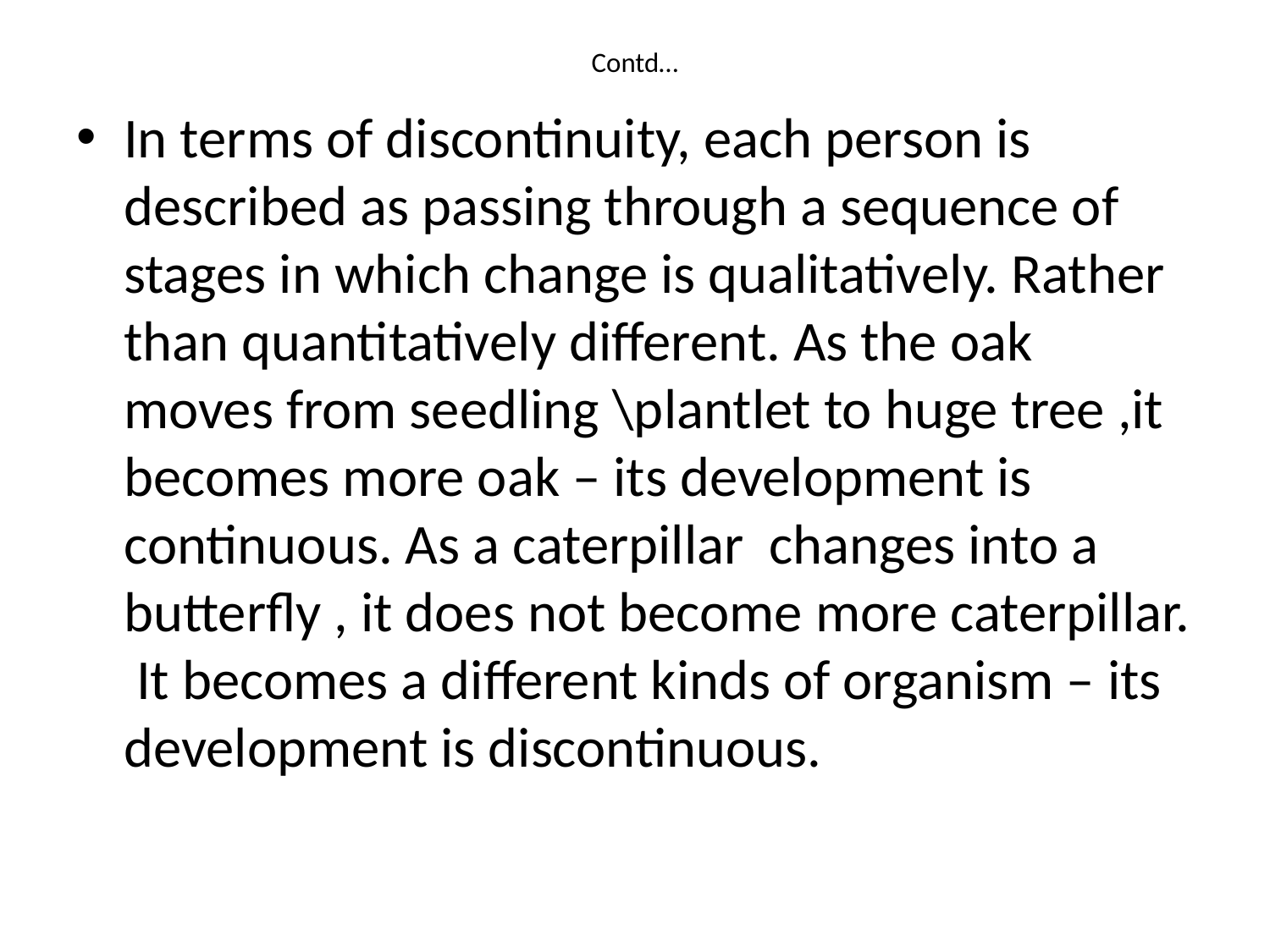

# Contd…
In terms of discontinuity, each person is described as passing through a sequence of stages in which change is qualitatively. Rather than quantitatively different. As the oak moves from seedling \plantlet to huge tree ,it becomes more oak – its development is continuous. As a caterpillar  changes into a butterfly , it does not become more caterpillar.  It becomes a different kinds of organism – its development is discontinuous.